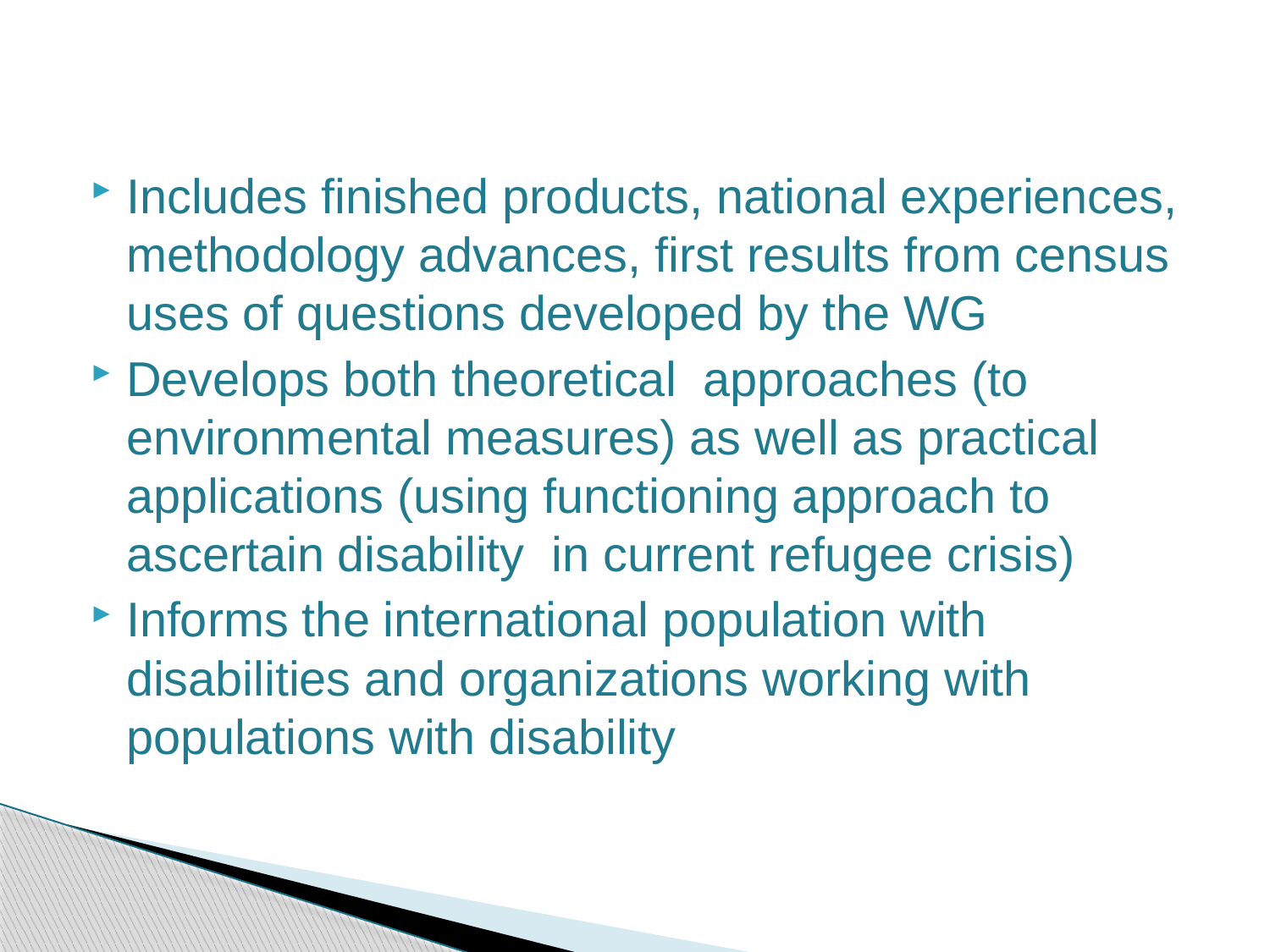

Includes finished products, national experiences, methodology advances, first results from census uses of questions developed by the WG
Develops both theoretical  approaches (to environmental measures) as well as practical applications (using functioning approach to ascertain disability  in current refugee crisis)
Informs the international population with disabilities and organizations working with populations with disability